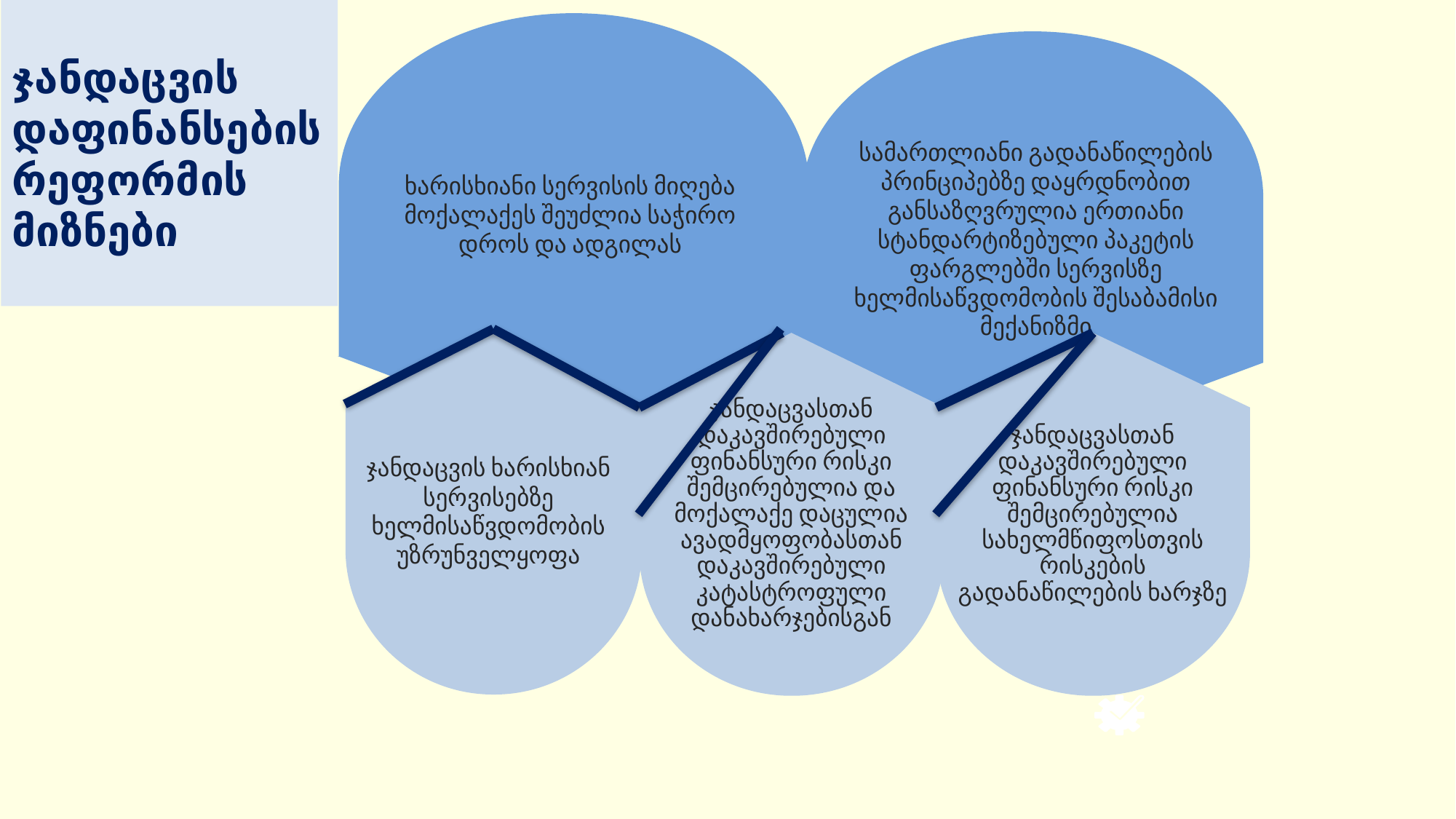

# ჯანდაცვის დაფინანსების რეფორმის მიზნები

ხარისხიანი სერვისის მიღება მოქალაქეს შეუძლია საჭირო დროს და ადგილას

სამართლიანი გადანაწილების პრინციპებზე დაყრდნობით განსაზღვრულია ერთიანი სტანდარტიზებული პაკეტის ფარგლებში სერვისზე ხელმისაწვდომობის შესაბამისი მექანიზმი

ჯანდაცვის ხარისხიან სერვისებზე ხელმისაწვდომობის უზრუნველყოფა
ჯანდაცვასთან დაკავშირებული ფინანსური რისკი შემცირებულია და მოქალაქე დაცულია ავადმყოფობასთან დაკავშირებული კატასტროფული დანახარჯებისგან
ჯანდაცვასთან დაკავშირებული ფინანსური რისკი შემცირებულია სახელმწიფოსთვის რისკების გადანაწილების ხარჯზე

2